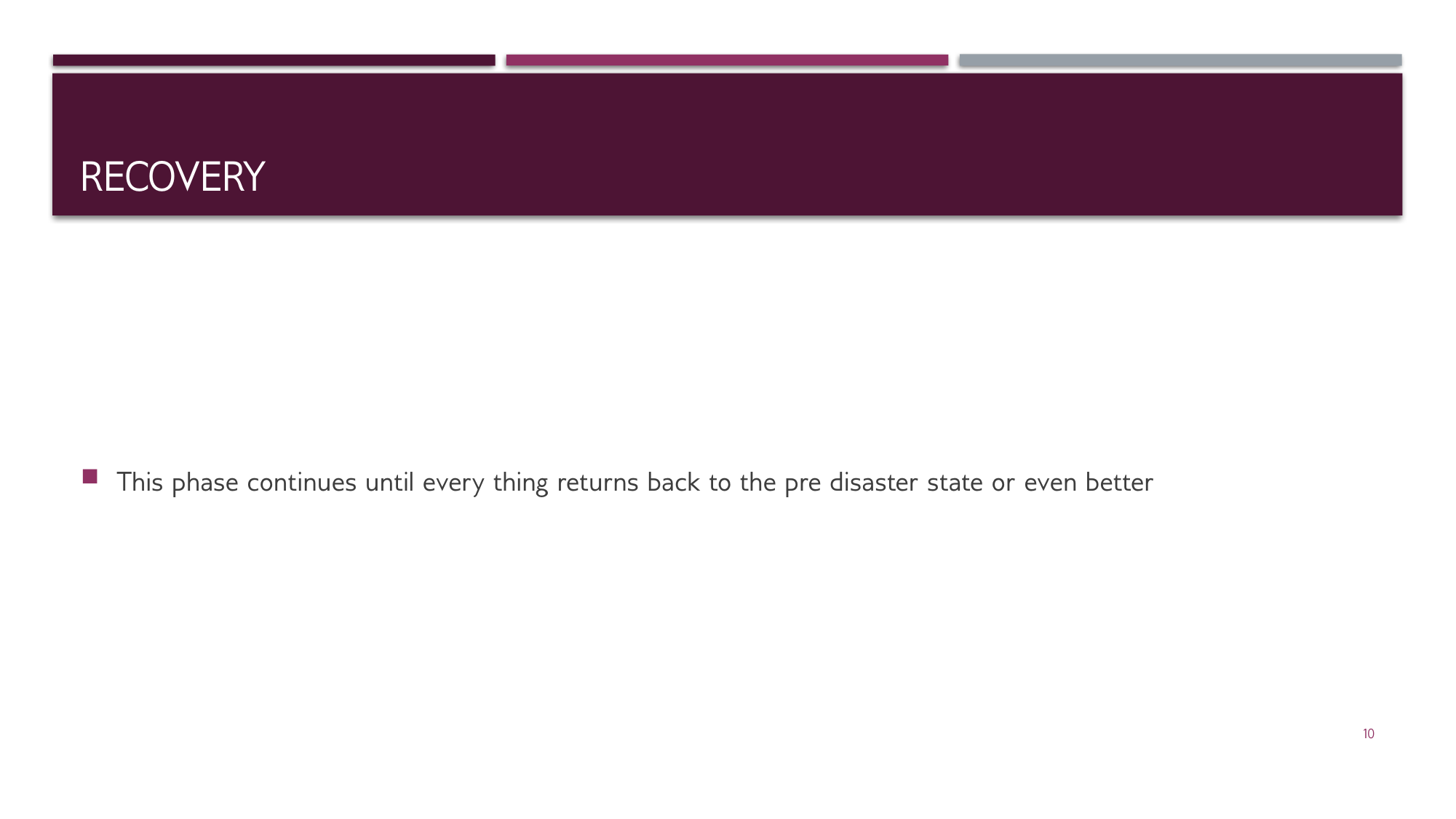

# Recovery
This phase continues until every thing returns back to the pre disaster state or even better
10